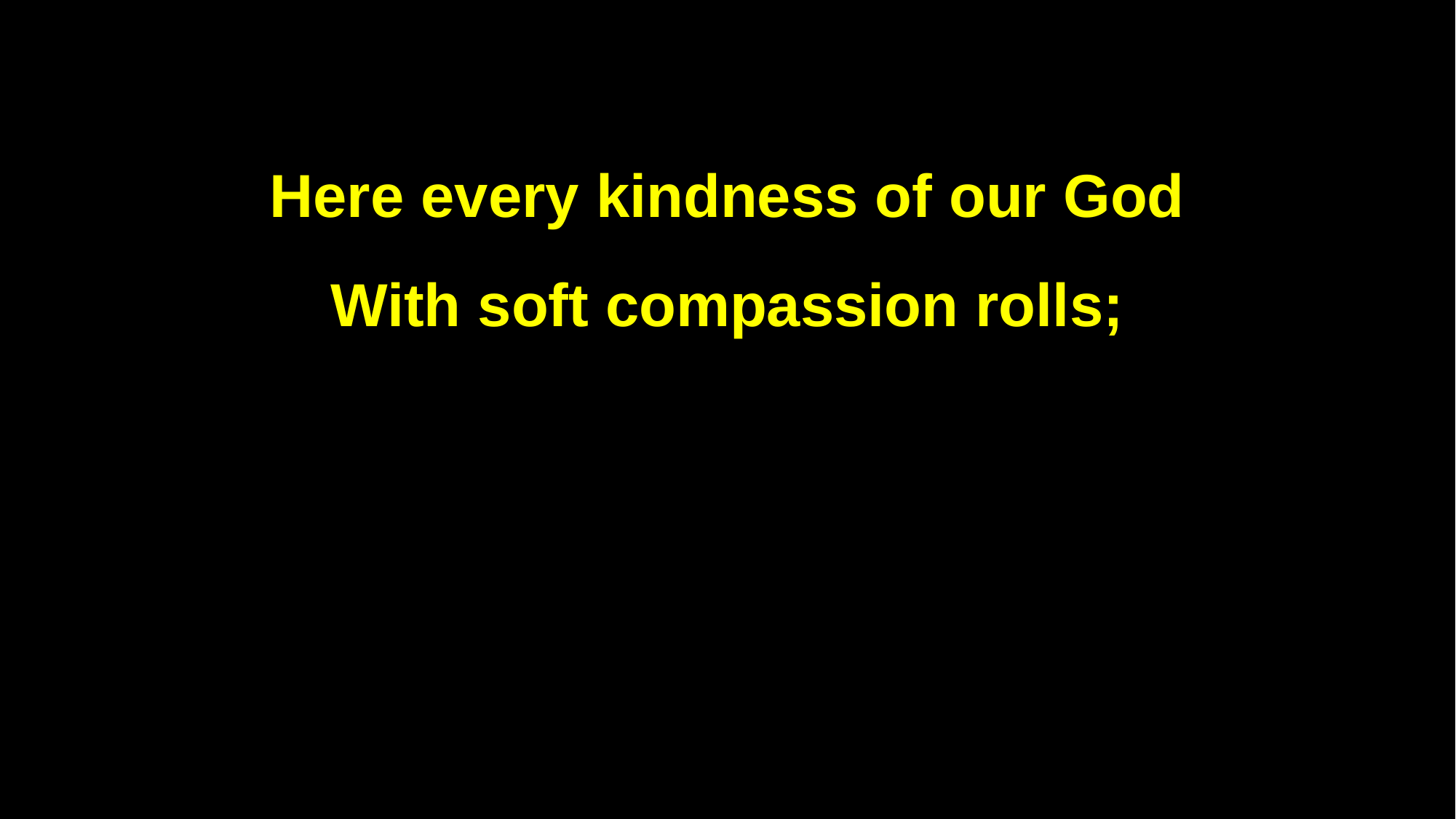

Here every kindness of our God
With soft compassion rolls;